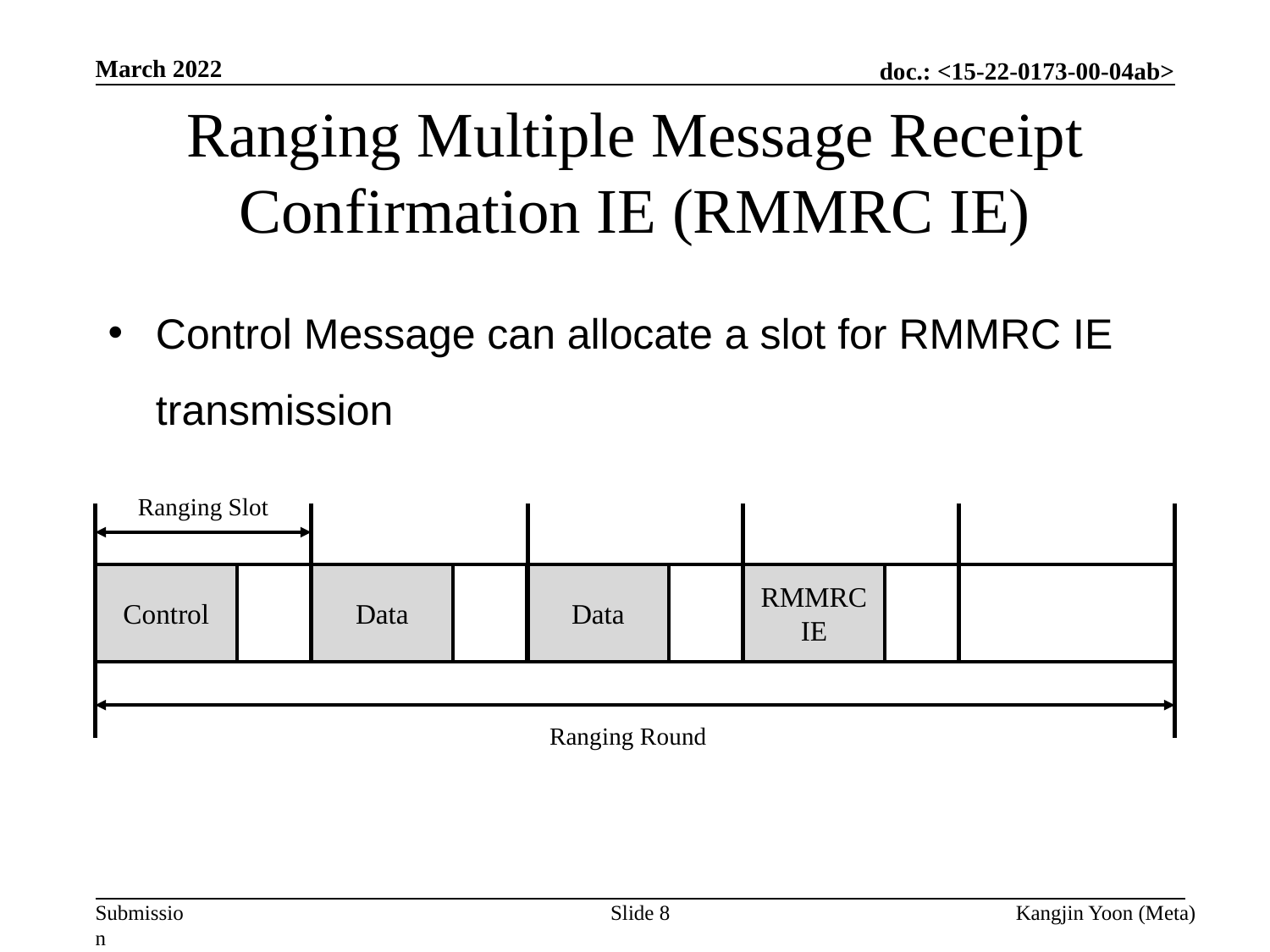

March 2022
# Ranging Multiple Message Receipt Confirmation IE (RMMRC IE)
Control Message can allocate a slot for RMMRC IE transmission
Ranging Slot

Control
Data

Data
RMMRC IE

Ranging Round
Slide 8
Kangjin Yoon (Meta)